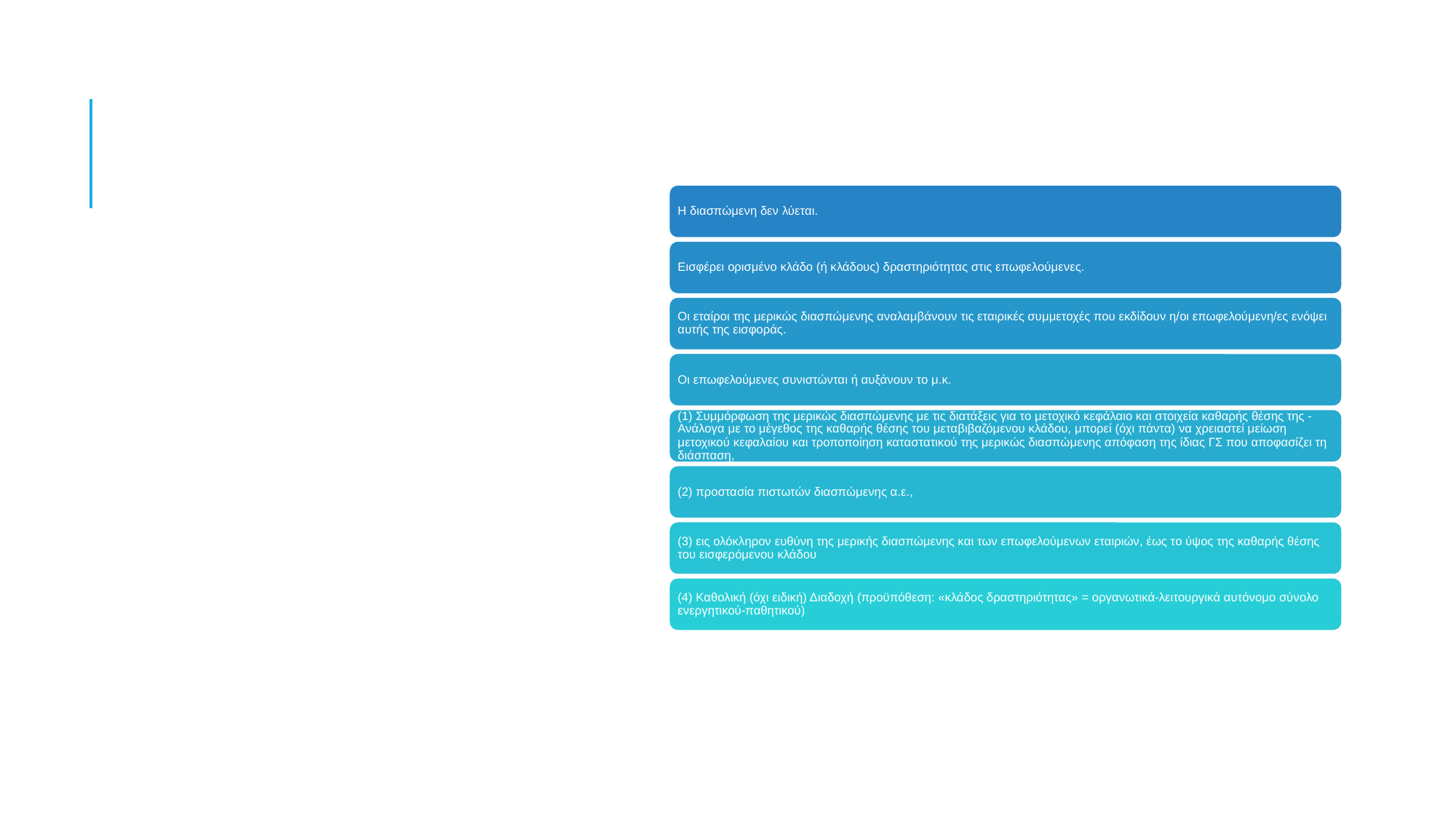

# Διασπαση (μερικη)
Η διασπώμενη δεν λύεται.
Εισφέρει ορισμένο κλάδο (ή κλάδους) δραστηριότητας στις επωφελούμενες.
Οι εταίροι της μερικώς διασπώμενης αναλαμβάνουν τις εταιρικές συμμετοχές που εκδίδουν η/οι επωφελούμενη/ες ενόψει αυτής της εισφοράς.
Οι επωφελούμενες συνιστώνται ή αυξάνουν το μ.κ.
(1) Συμμόρφωση της μερικώς διασπώμενης με τις διατάξεις για το μετοχικό κεφάλαιο και στοιχεία καθαρής θέσης της - Ανάλογα με το μέγεθος της καθαρής θέσης του μεταβιβαζόμενου κλάδου, μπορεί (όχι πάντα) να χρειαστεί μείωση μετοχικού κεφαλαίου και τροποποίηση καταστατικού της μερικώς διασπώμενης απόφαση της ίδιας ΓΣ που αποφασίζει τη διάσπαση,
(2) προστασία πιστωτών διασπώμενης α.ε.,
(3) εις ολόκληρον ευθύνη της μερικής διασπώμενης και των επωφελούμενων εταιριών, έως το ύψος της καθαρής θέσης του εισφερόμενου κλάδου
(4) Καθολική (όχι ειδική) Διαδοχή (προϋπόθεση: «κλάδος δραστηριότητας» = οργανωτικά-λειτουργικά αυτόνομο σύνολο ενεργητικού-παθητικού)